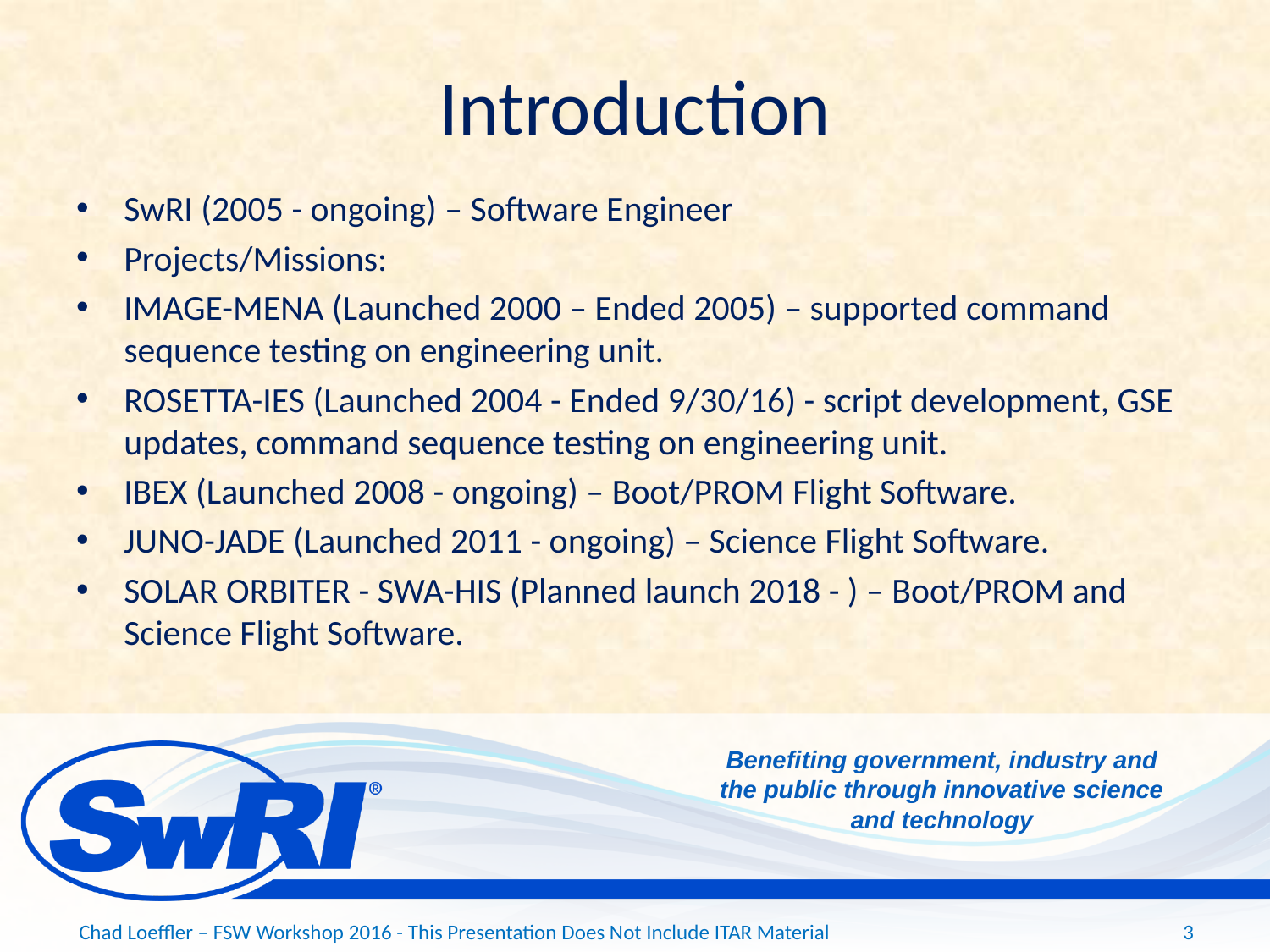

# Introduction
SwRI (2005 - ongoing) – Software Engineer
Projects/Missions:
IMAGE-MENA (Launched 2000 – Ended 2005) – supported command sequence testing on engineering unit.
ROSETTA-IES (Launched 2004 - Ended 9/30/16) - script development, GSE updates, command sequence testing on engineering unit.
IBEX (Launched 2008 - ongoing) – Boot/PROM Flight Software.
JUNO-JADE (Launched 2011 - ongoing) – Science Flight Software.
SOLAR ORBITER - SWA-HIS (Planned launch 2018 - ) – Boot/PROM and Science Flight Software.

Chad Loeffler – FSW Workshop 2016 - This Presentation Does Not Include ITAR Material
3